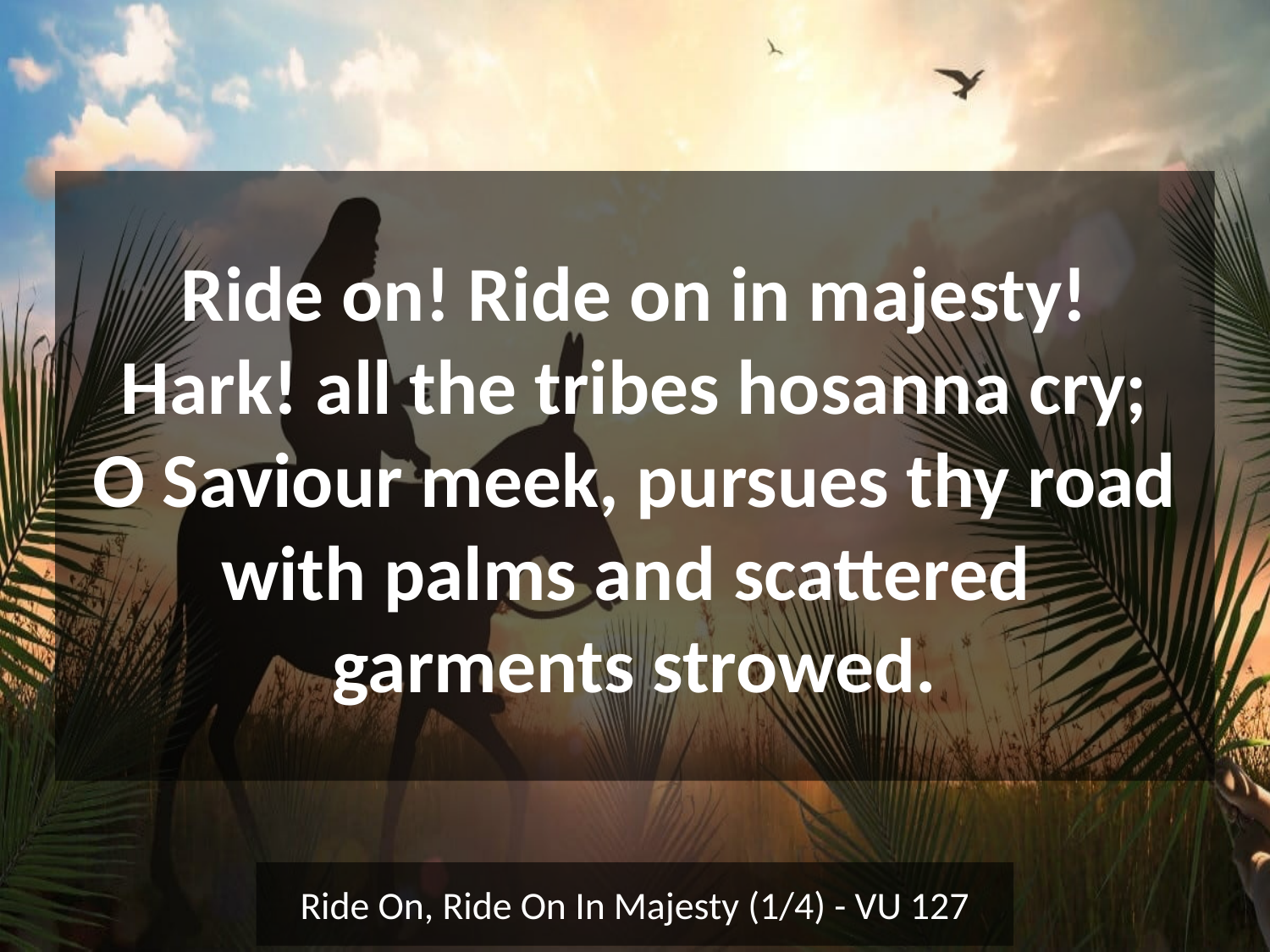

Ride on! Ride on in majesty!
Hark! all the tribes hosanna cry;
O Saviour meek, pursues thy road
with palms and scattered
garments strowed.
Ride On, Ride On In Majesty (1/4) - VU 127